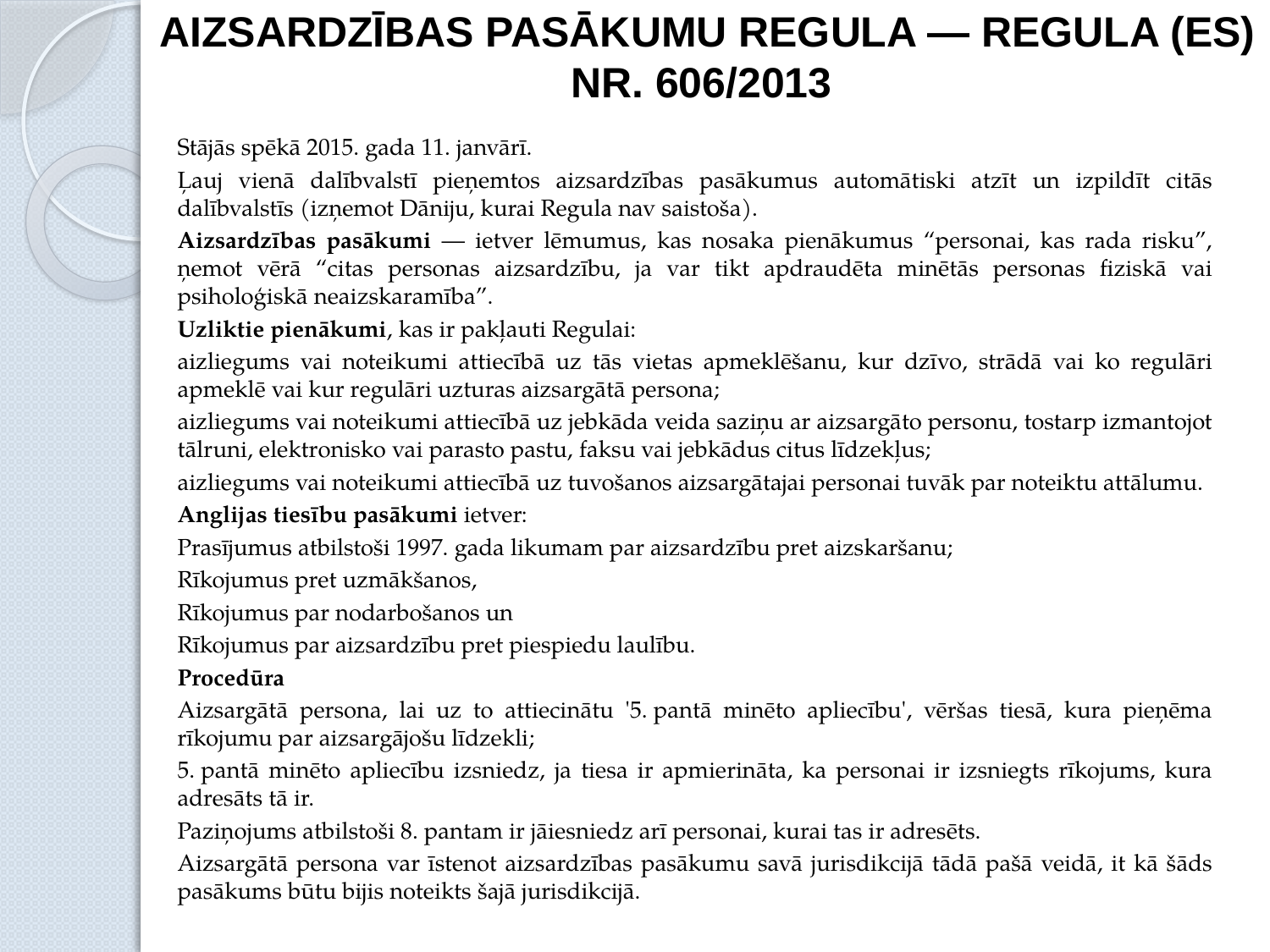

AIZSARDZĪBAS PASĀKUMU REGULA — Regula (ES) Nr. 606/2013
Stājās spēkā 2015. gada 11. janvārī.
Ļauj vienā dalībvalstī pieņemtos aizsardzības pasākumus automātiski atzīt un izpildīt citās dalībvalstīs (izņemot Dāniju, kurai Regula nav saistoša).
Aizsardzības pasākumi — ietver lēmumus, kas nosaka pienākumus “personai, kas rada risku”, ņemot vērā “citas personas aizsardzību, ja var tikt apdraudēta minētās personas fiziskā vai psiholoģiskā neaizskaramība”.
Uzliktie pienākumi, kas ir pakļauti Regulai:
aizliegums vai noteikumi attiecībā uz tās vietas apmeklēšanu, kur dzīvo, strādā vai ko regulāri apmeklē vai kur regulāri uzturas aizsargātā persona;
aizliegums vai noteikumi attiecībā uz jebkāda veida saziņu ar aizsargāto personu, tostarp izmantojot tālruni, elektronisko vai parasto pastu, faksu vai jebkādus citus līdzekļus;
aizliegums vai noteikumi attiecībā uz tuvošanos aizsargātajai personai tuvāk par noteiktu attālumu.
Anglijas tiesību pasākumi ietver:
Prasījumus atbilstoši 1997. gada likumam par aizsardzību pret aizskaršanu;
Rīkojumus pret uzmākšanos,
Rīkojumus par nodarbošanos un
Rīkojumus par aizsardzību pret piespiedu laulību.
Procedūra
Aizsargātā persona, lai uz to attiecinātu '5. pantā minēto apliecību', vēršas tiesā, kura pieņēma rīkojumu par aizsargājošu līdzekli;
5. pantā minēto apliecību izsniedz, ja tiesa ir apmierināta, ka personai ir izsniegts rīkojums, kura adresāts tā ir.
Paziņojums atbilstoši 8. pantam ir jāiesniedz arī personai, kurai tas ir adresēts.
Aizsargātā persona var īstenot aizsardzības pasākumu savā jurisdikcijā tādā pašā veidā, it kā šāds pasākums būtu bijis noteikts šajā jurisdikcijā.